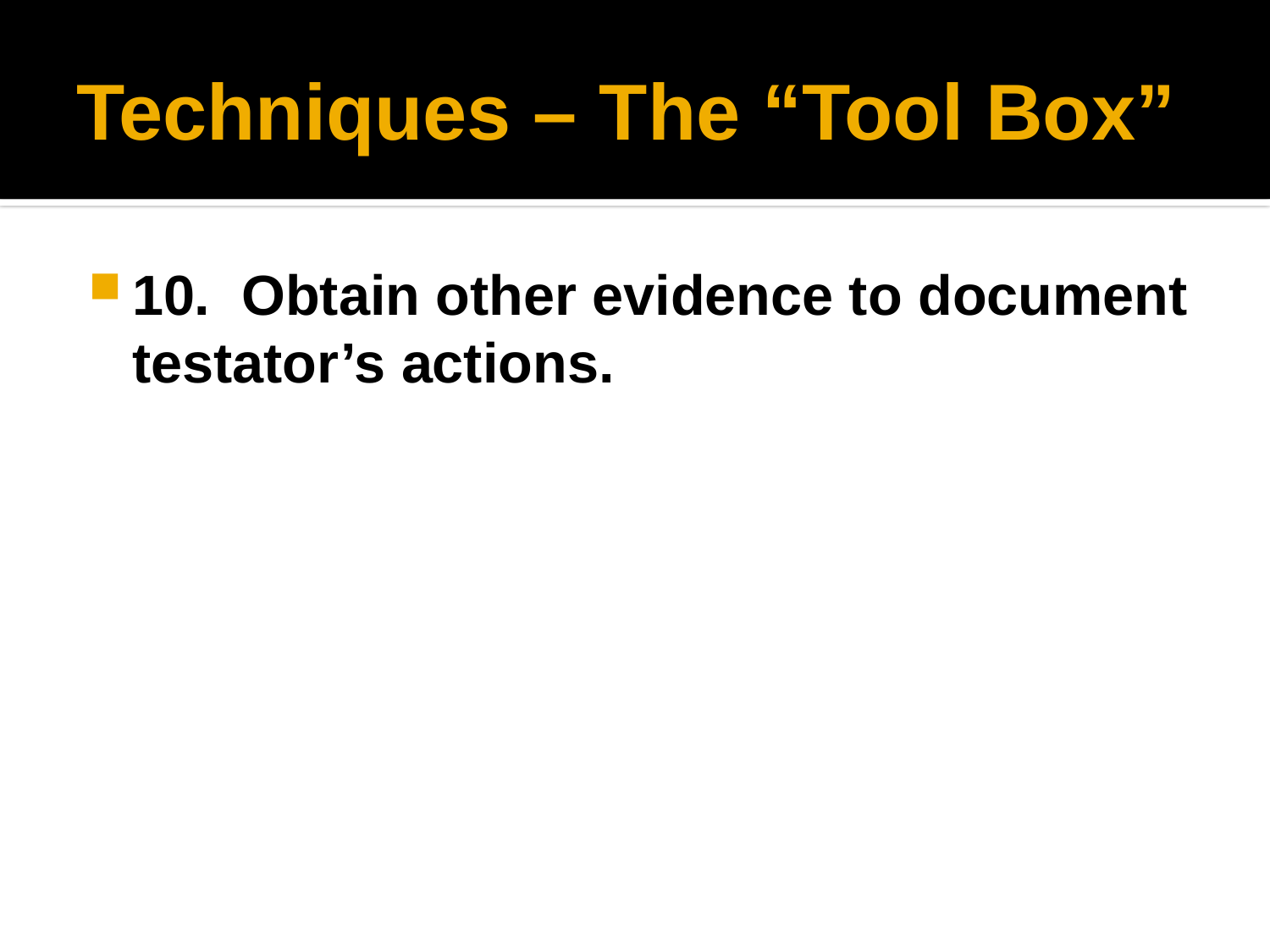

# Techniques – The “Tool Box”
10.  Obtain other evidence to document testator’s actions.